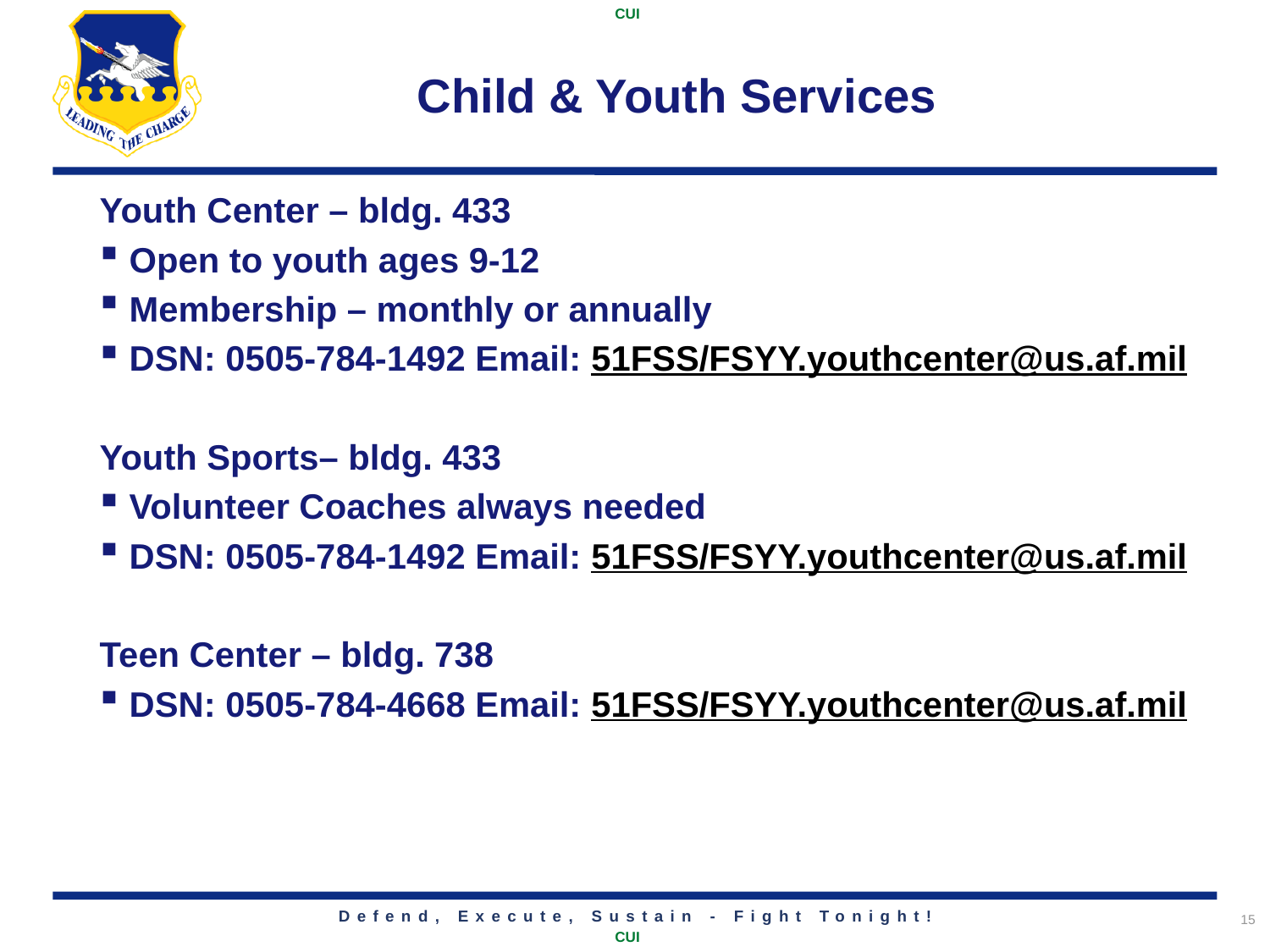

# Child & Youth Services
Youth Center – bldg. 433
Open to youth ages 9-12
Membership – monthly or annually
DSN: 0505-784-1492 Email: 51FSS/FSYY.youthcenter@us.af.mil

Youth Sports– bldg. 433
Volunteer Coaches always needed
DSN: 0505-784-1492 Email: 51FSS/FSYY.youthcenter@us.af.mil

Teen Center – bldg. 738
DSN: 0505-784-4668 Email: 51FSS/FSYY.youthcenter@us.af.mil

15